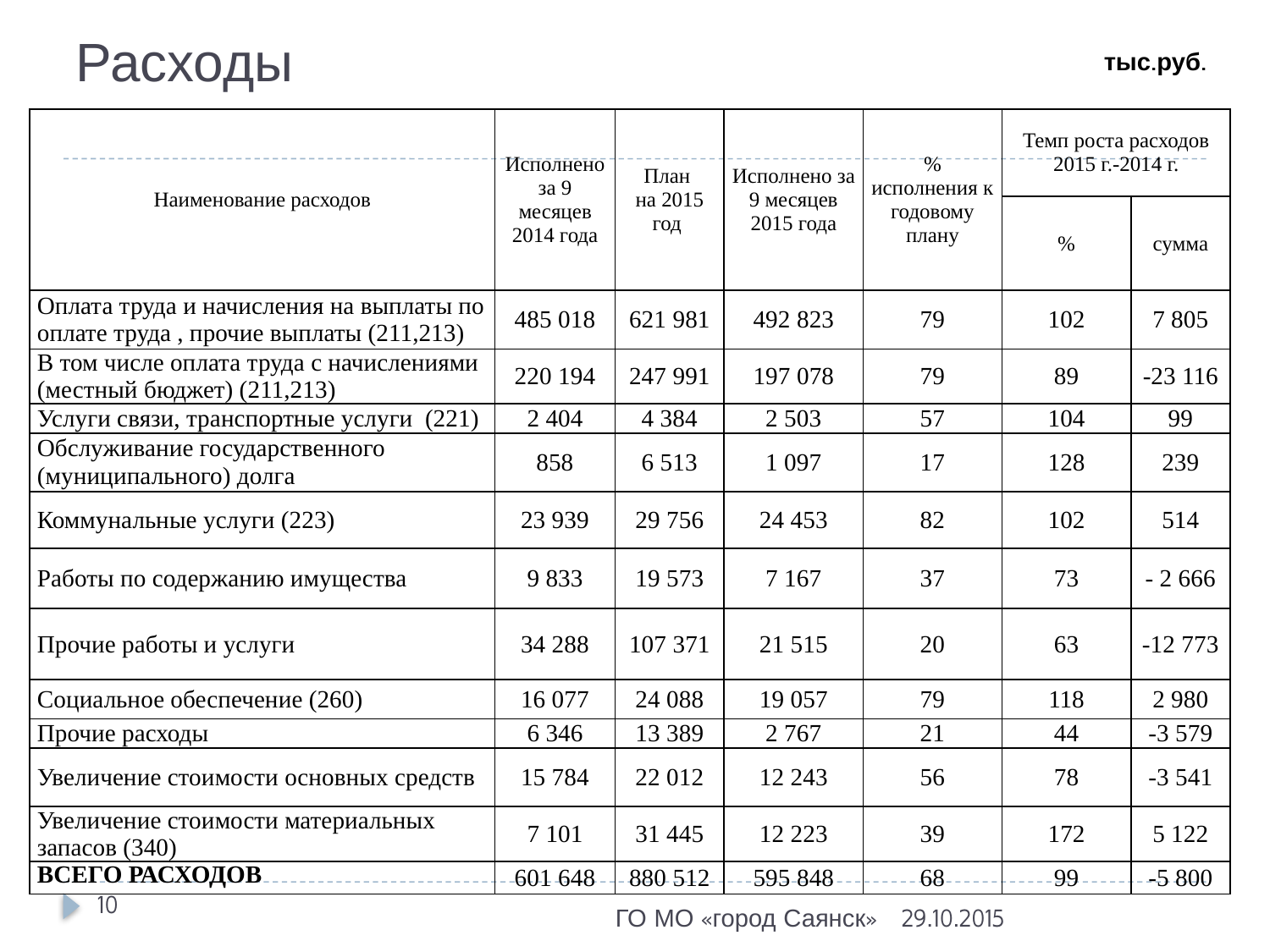

# Расходы
тыс.руб.
| Наименование расходов | Исполнено за 9 месяцев 2014 года | План на 2015 год | Исполнено за 9 месяцев 2015 года | % исполнения к годовому плану | Темп роста расходов 2015 г.-2014 г. |  |
| --- | --- | --- | --- | --- | --- | --- |
|  |  |  |  |  | % | сумма |
| Оплата труда и начисления на выплаты по оплате труда , прочие выплаты (211,213) | 485 018 | 621 981 | 492 823 | 79 | 102 | 7 805 |
| В том числе оплата труда с начислениями (местный бюджет) (211,213) | 220 194 | 247 991 | 197 078 | 79 | 89 | -23 116 |
| Услуги связи, транспортные услуги (221) | 2 404 | 4 384 | 2 503 | 57 | 104 | 99 |
| Обслуживание государственного (муниципального) долга | 858 | 6 513 | 1 097 | 17 | 128 | 239 |
| Коммунальные услуги (223) | 23 939 | 29 756 | 24 453 | 82 | 102 | 514 |
| Работы по содержанию имущества | 9 833 | 19 573 | 7 167 | 37 | 73 | - 2 666 |
| Прочие работы и услуги | 34 288 | 107 371 | 21 515 | 20 | 63 | -12 773 |
| Социальное обеспечение (260) | 16 077 | 24 088 | 19 057 | 79 | 118 | 2 980 |
| Прочие расходы | 6 346 | 13 389 | 2 767 | 21 | 44 | -3 579 |
| Увеличение стоимости основных средств | 15 784 | 22 012 | 12 243 | 56 | 78 | -3 541 |
| Увеличение стоимости материальных запасов (340) | 7 101 | 31 445 | 12 223 | 39 | 172 | 5 122 |
| ВСЕГО РАСХОДОВ | 601 648 | 880 512 | 595 848 | 68 | 99 | -5 800 |
10
ГО МО «город Саянск»
29.10.2015